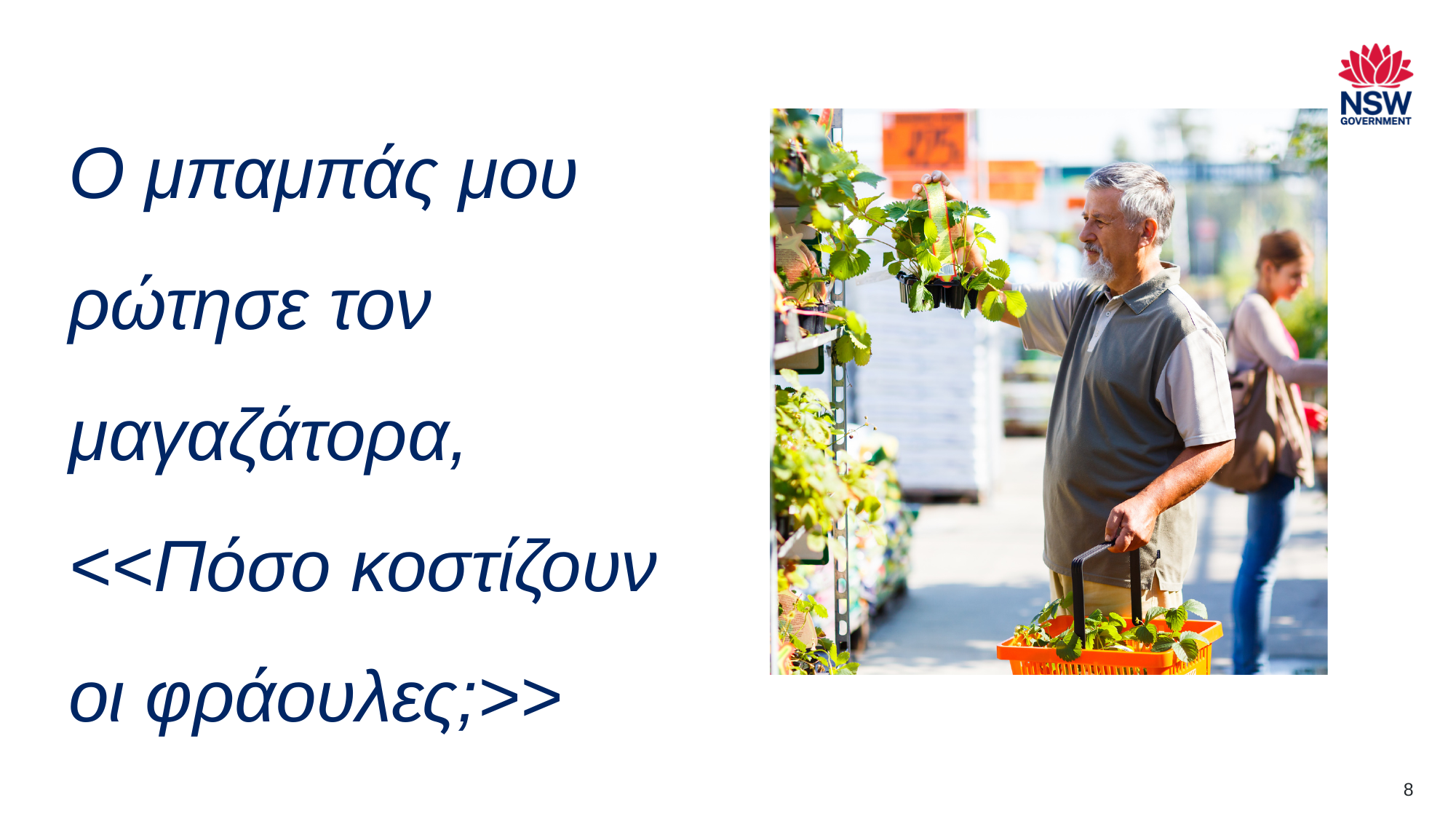

# Ο μπαμπάς μου ρώτησε τον μαγαζάτορα, <<Πόσο κοστίζουν οι φράουλες;>>

8